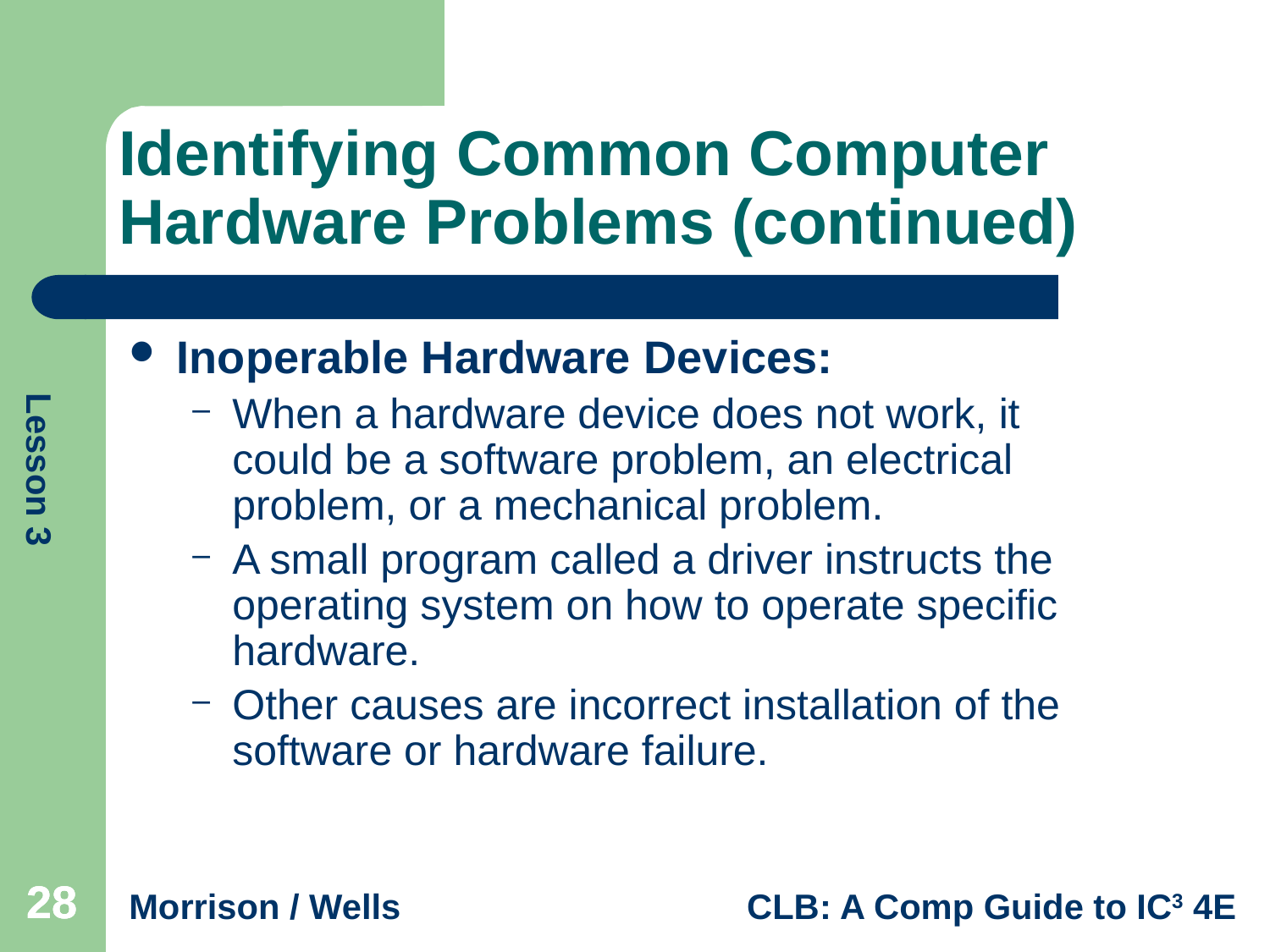

# Identifying Common Computer Hardware Problems (continued)
Inoperable Hardware Devices:
When a hardware device does not work, it could be a software problem, an electrical problem, or a mechanical problem.
A small program called a driver instructs the operating system on how to operate specific hardware.
Other causes are incorrect installation of the software or hardware failure.

28
28
28